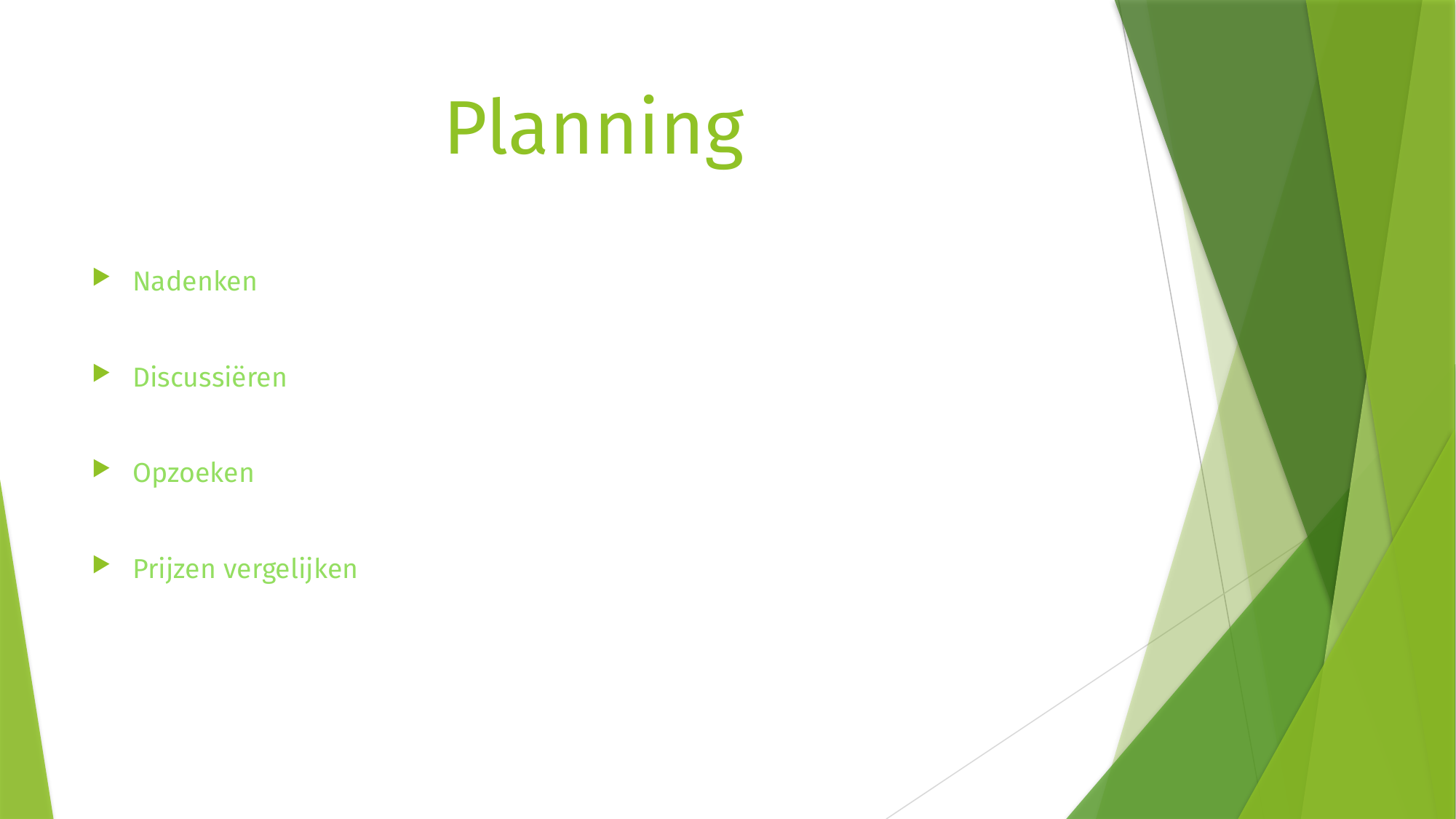

# Planning
Nadenken

Discussiëren

Opzoeken

Prijzen vergelijken